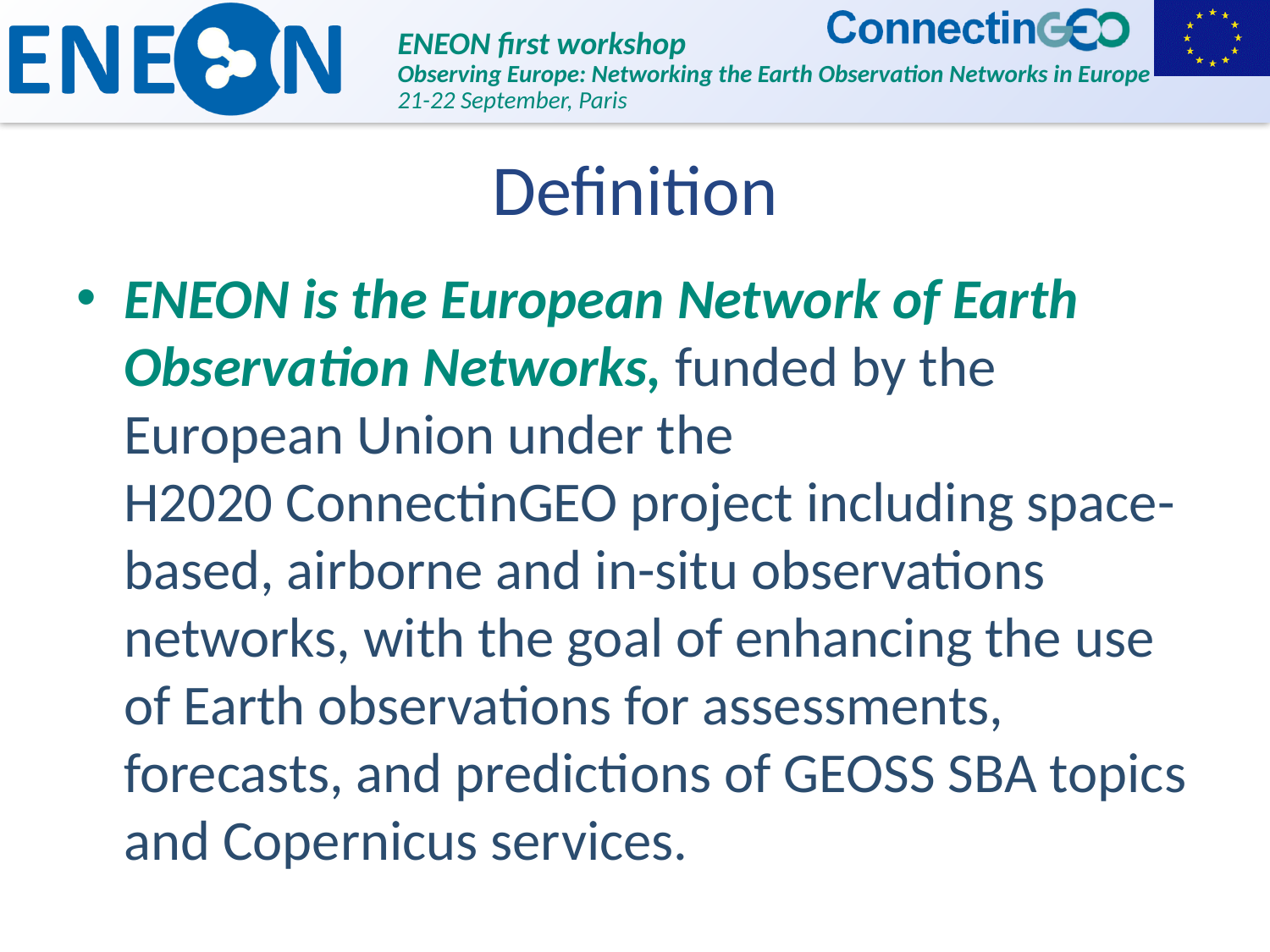

# Definition
ENEON is the European Network of Earth Observation Networks, funded by the European Union under the H2020 ConnectinGEO project including space-based, airborne and in-situ observations networks, with the goal of enhancing the use of Earth observations for assessments, forecasts, and predictions of GEOSS SBA topics and Copernicus services.